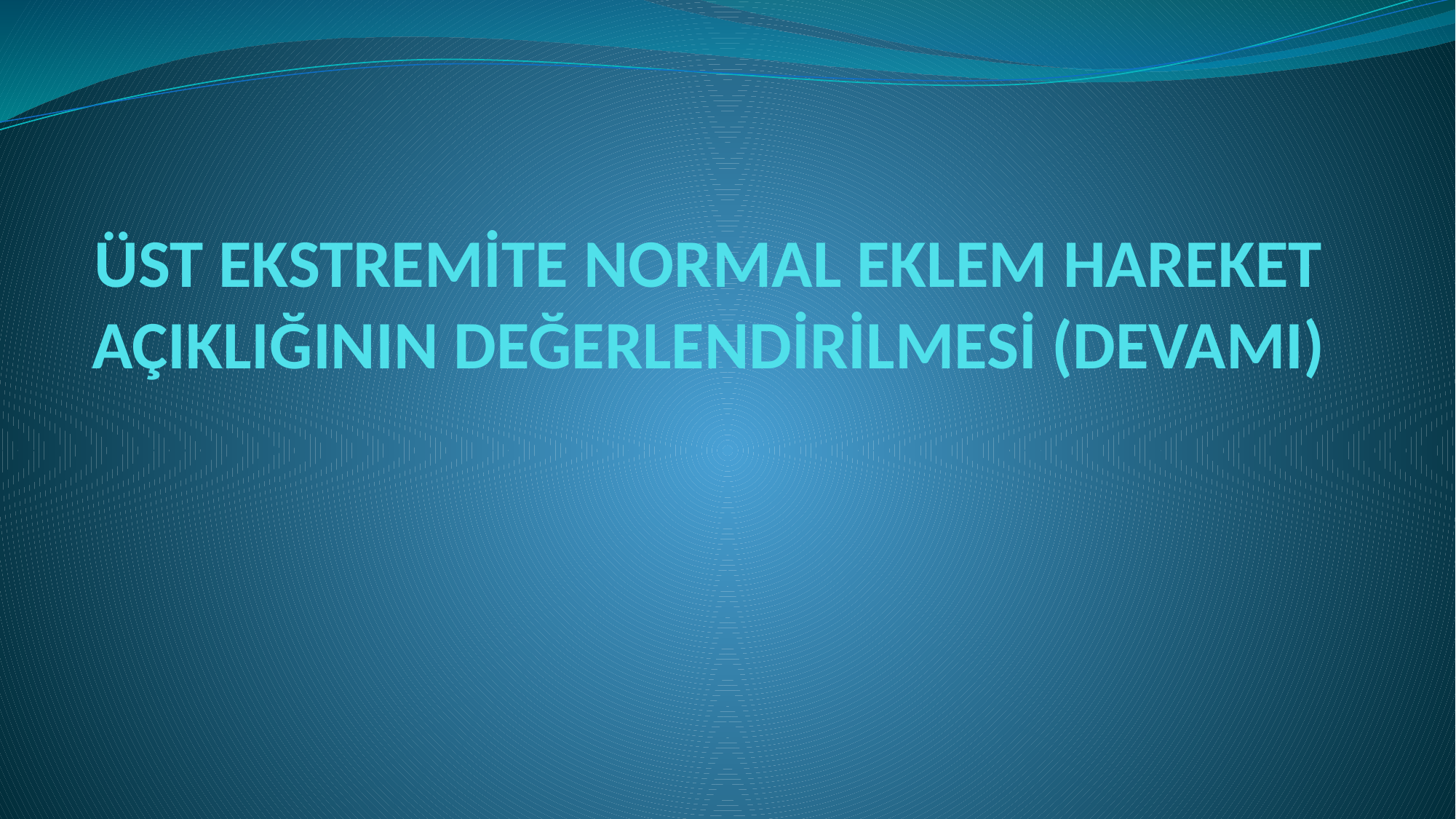

# ÜST EKSTREMİTE NORMAL EKLEM HAREKET AÇIKLIĞININ DEĞERLENDİRİLMESİ (DEVAMI)